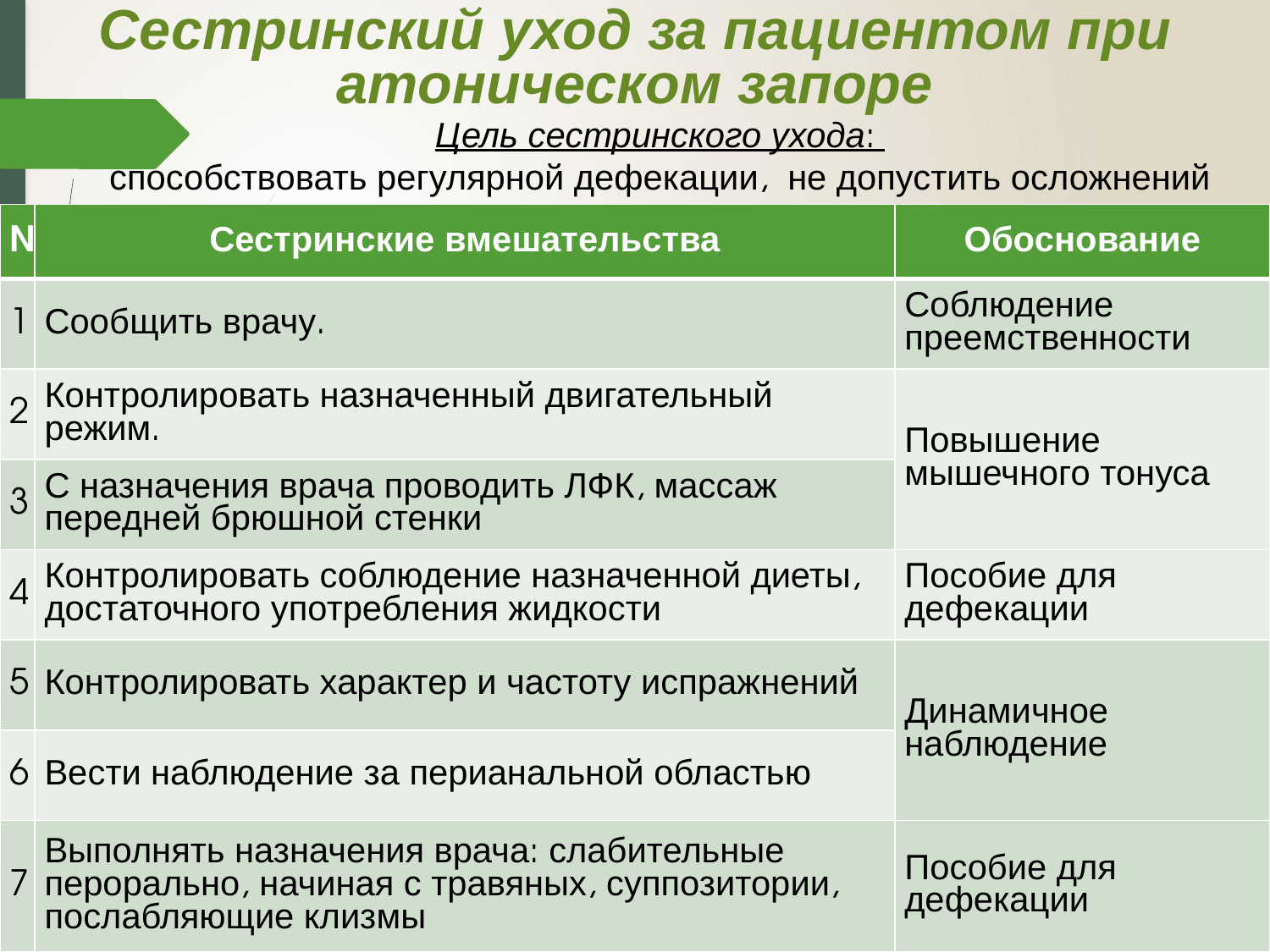

# Сестринский уход за пациентом при атоническом запоре
Цель сестринского ухода:
способствовать регулярной дефекации,  не допустить осложнений
| № | Сестринские вмешательства | Обоснование |
| --- | --- | --- |
| 1 | Сообщить врачу. | Соблюдение преемственности |
| 2 | Контролировать назначенный двигательный режим. | Повышение мышечного тонуса |
| 3 | С назначения врача проводить ЛФК, массаж передней брюшной стенки |  |
| 4 | Контролировать соблюдение назначенной диеты, достаточного употребления жидкости | Пособие для дефекации |
| 5 | Контролировать характер и частоту испражнений | Динамичное наблюдение |
| 6 | Вести наблюдение за перианальной областью |  |
| 7 | Выполнять назначения врача: слабительные перорально, начиная с травяных, суппозитории, послабляющие клизмы | Пособие для дефекации |